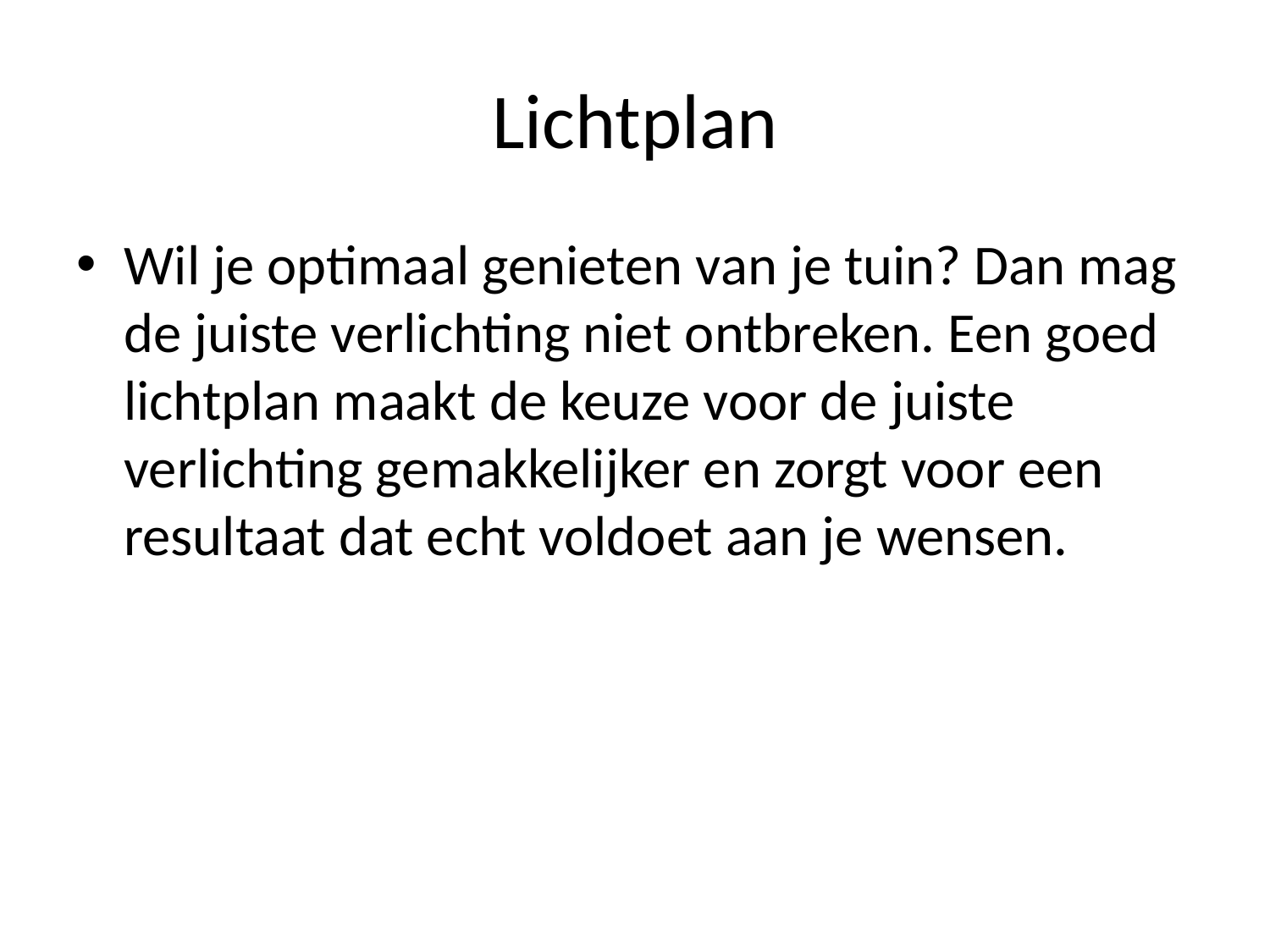

# Lichtplan
Wil je optimaal genieten van je tuin? Dan mag de juiste verlichting niet ontbreken. Een goed lichtplan maakt de keuze voor de juiste verlichting gemakkelijker en zorgt voor een resultaat dat echt voldoet aan je wensen.